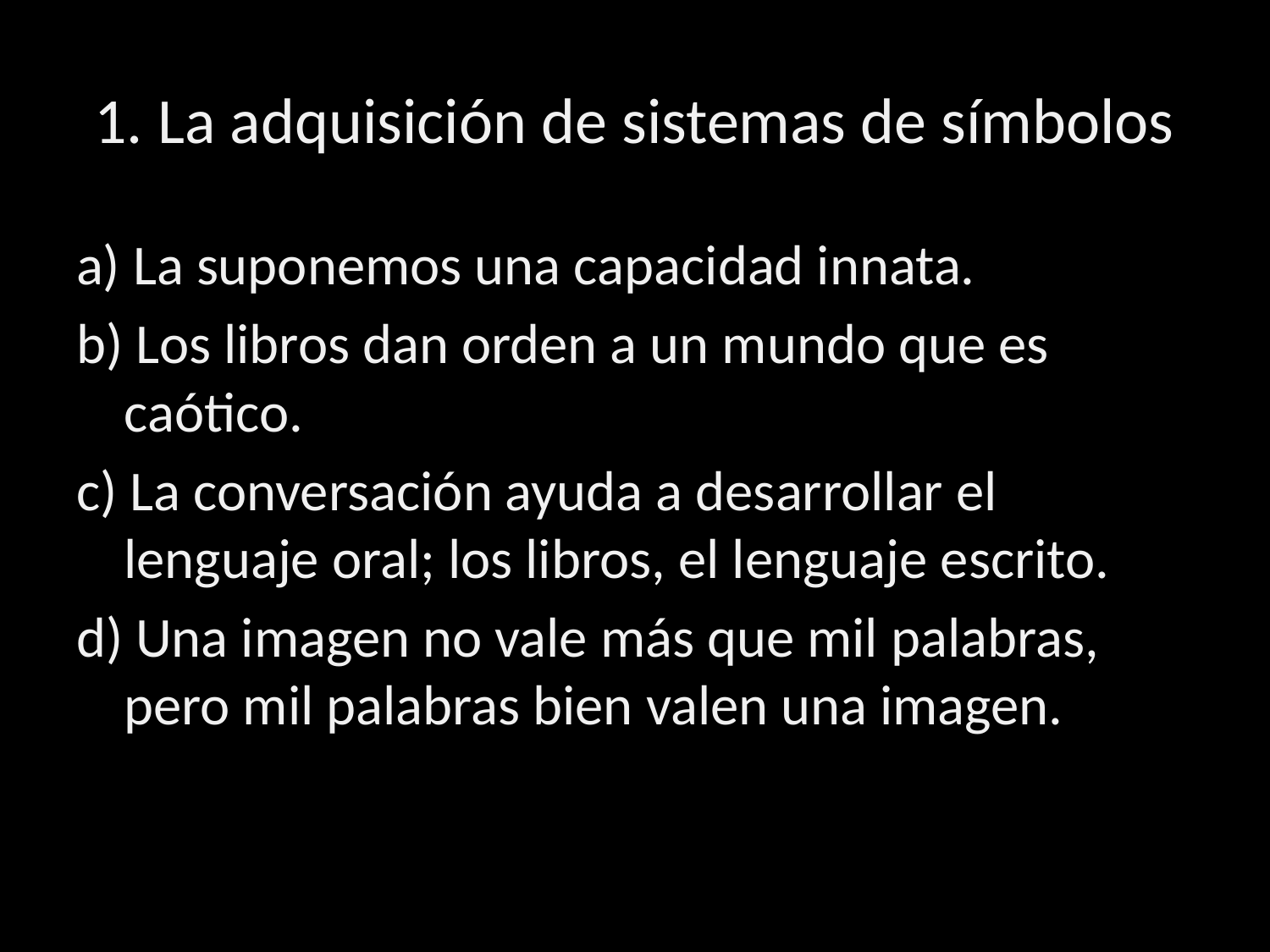

# 1. La adquisición de sistemas de símbolos
a) La suponemos una capacidad innata.
b) Los libros dan orden a un mundo que es caótico.
c) La conversación ayuda a desarrollar el lenguaje oral; los libros, el lenguaje escrito.
d) Una imagen no vale más que mil palabras, pero mil palabras bien valen una imagen.